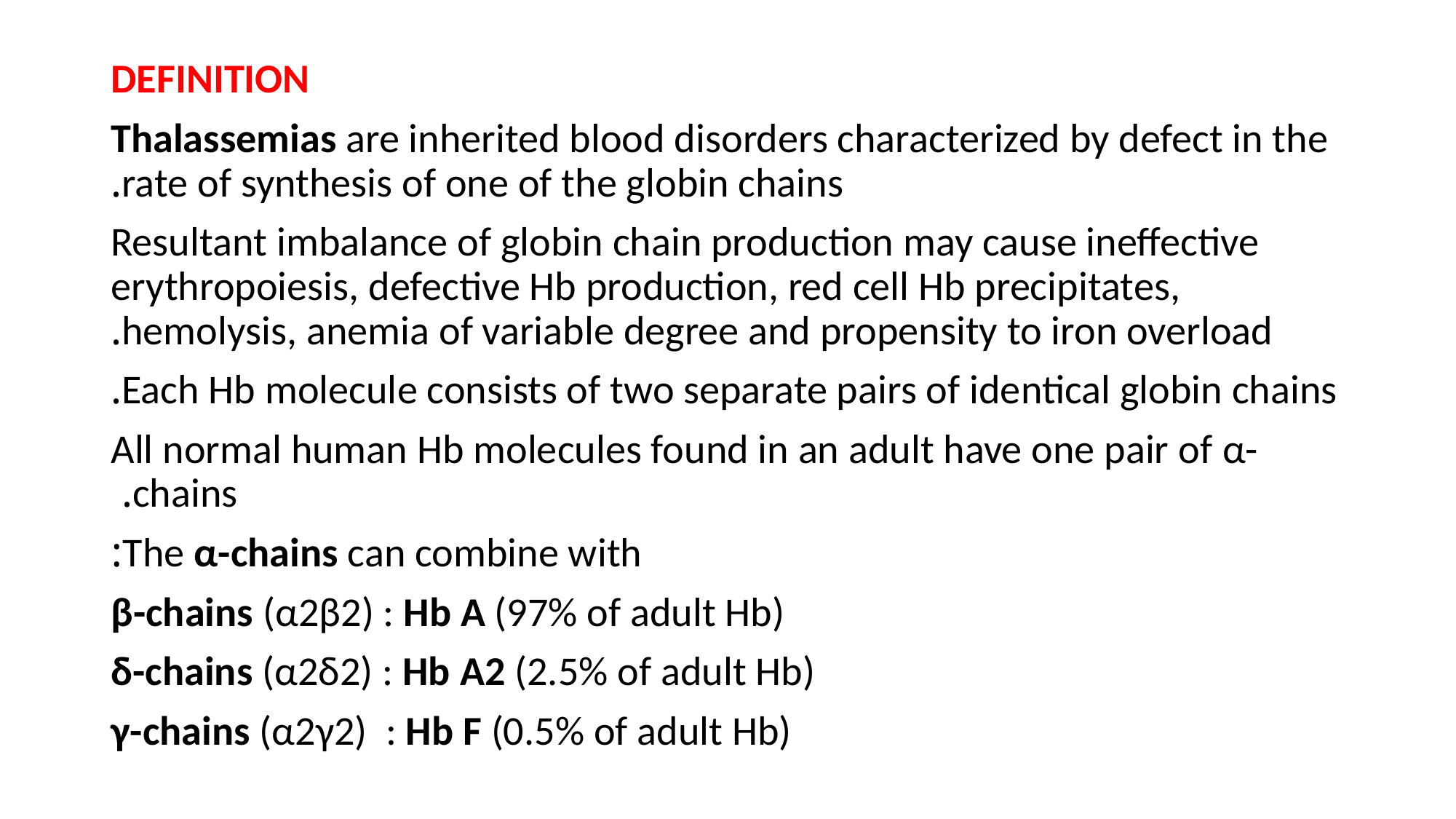

DEFINITION
Thalassemias are inherited blood disorders characterized by defect in the rate of synthesis of one of the globin chains.
Resultant imbalance of globin chain production may cause ineffective erythropoiesis, defective Hb production, red cell Hb precipitates, hemolysis, anemia of variable degree and propensity to iron overload.
Each Hb molecule consists of two separate pairs of identical globin chains.
All normal human Hb molecules found in an adult have one pair of α-chains.
The α-chains can combine with:
 β-chains (α2β2) : Hb A (97% of adult Hb)
 δ-chains (α2δ2) : Hb A2 (2.5% of adult Hb)
 γ-chains (α2γ2)  : Hb F (0.5% of adult Hb)